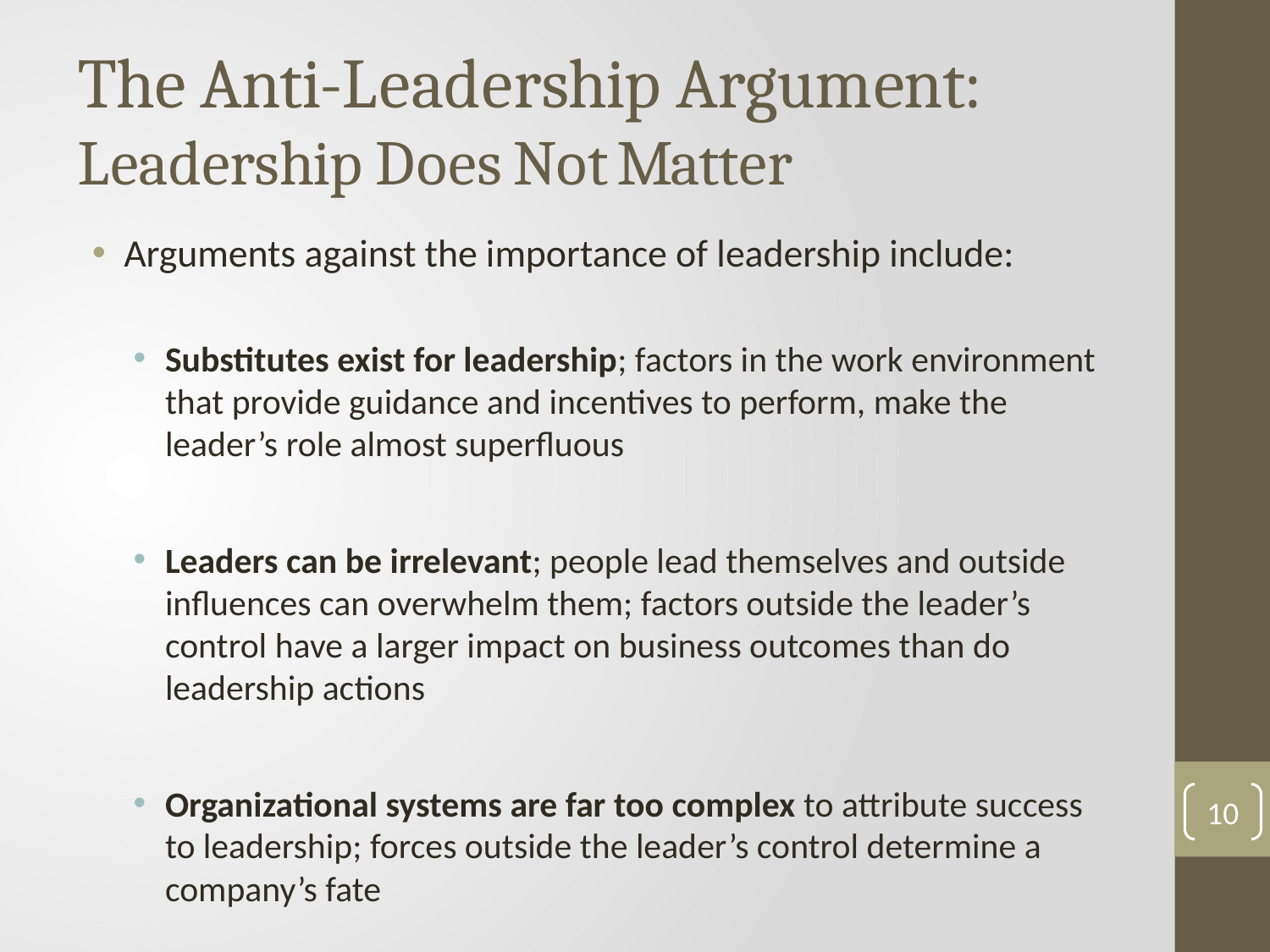

# The Anti-Leadership Argument: Leadership Does Not Matter
Arguments against the importance of leadership include:

Substitutes exist for leadership; factors in the work environment that provide guidance and incentives to perform, make the leader’s role almost superfluous

Leaders can be irrelevant; people lead themselves and outside influences can overwhelm them; factors outside the leader’s control have a larger impact on business outcomes than do leadership actions

Organizational systems are far too complex to attribute success to leadership; forces outside the leader’s control determine a company’s fate
10